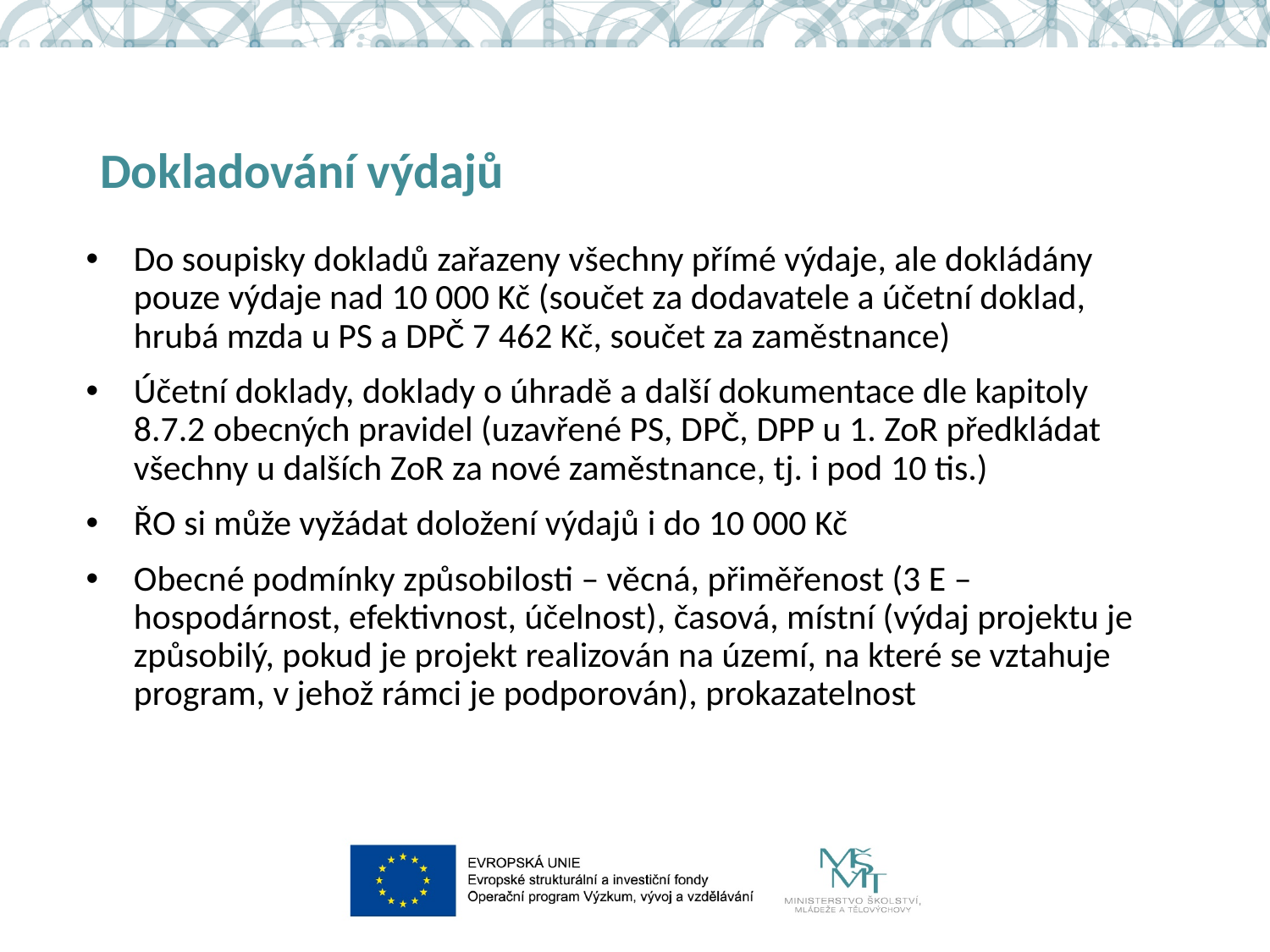

# Dokladování výdajů
Do soupisky dokladů zařazeny všechny přímé výdaje, ale dokládány pouze výdaje nad 10 000 Kč (součet za dodavatele a účetní doklad, hrubá mzda u PS a DPČ 7 462 Kč, součet za zaměstnance)
Účetní doklady, doklady o úhradě a další dokumentace dle kapitoly 8.7.2 obecných pravidel (uzavřené PS, DPČ, DPP u 1. ZoR předkládat všechny u dalších ZoR za nové zaměstnance, tj. i pod 10 tis.)
ŘO si může vyžádat doložení výdajů i do 10 000 Kč
Obecné podmínky způsobilosti – věcná, přiměřenost (3 E – hospodárnost, efektivnost, účelnost), časová, místní (výdaj projektu je způsobilý, pokud je projekt realizován na území, na které se vztahuje program, v jehož rámci je podporován), prokazatelnost